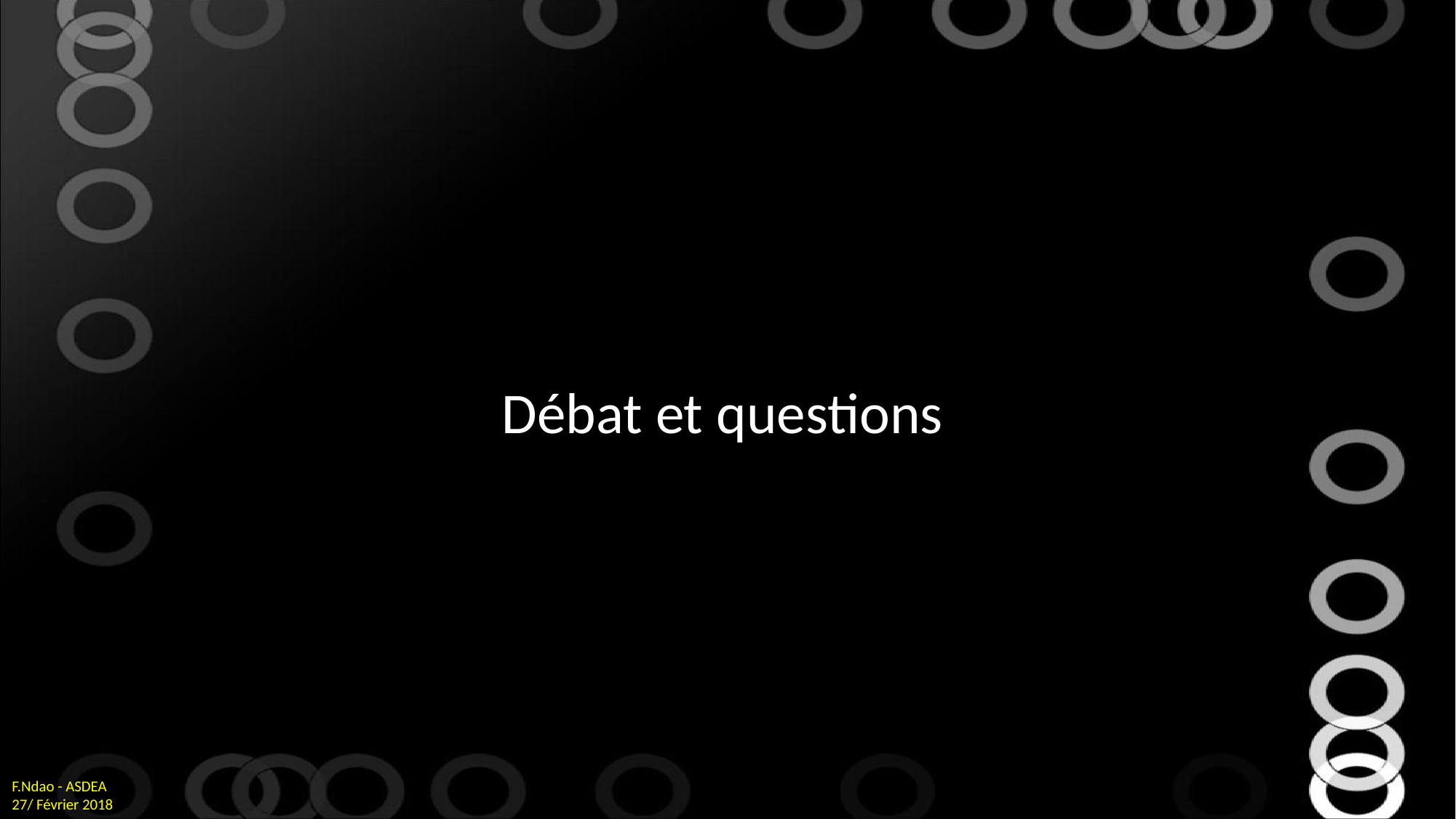

Débat et questions

F.Ndao - ASDEA
27/ Février 2018